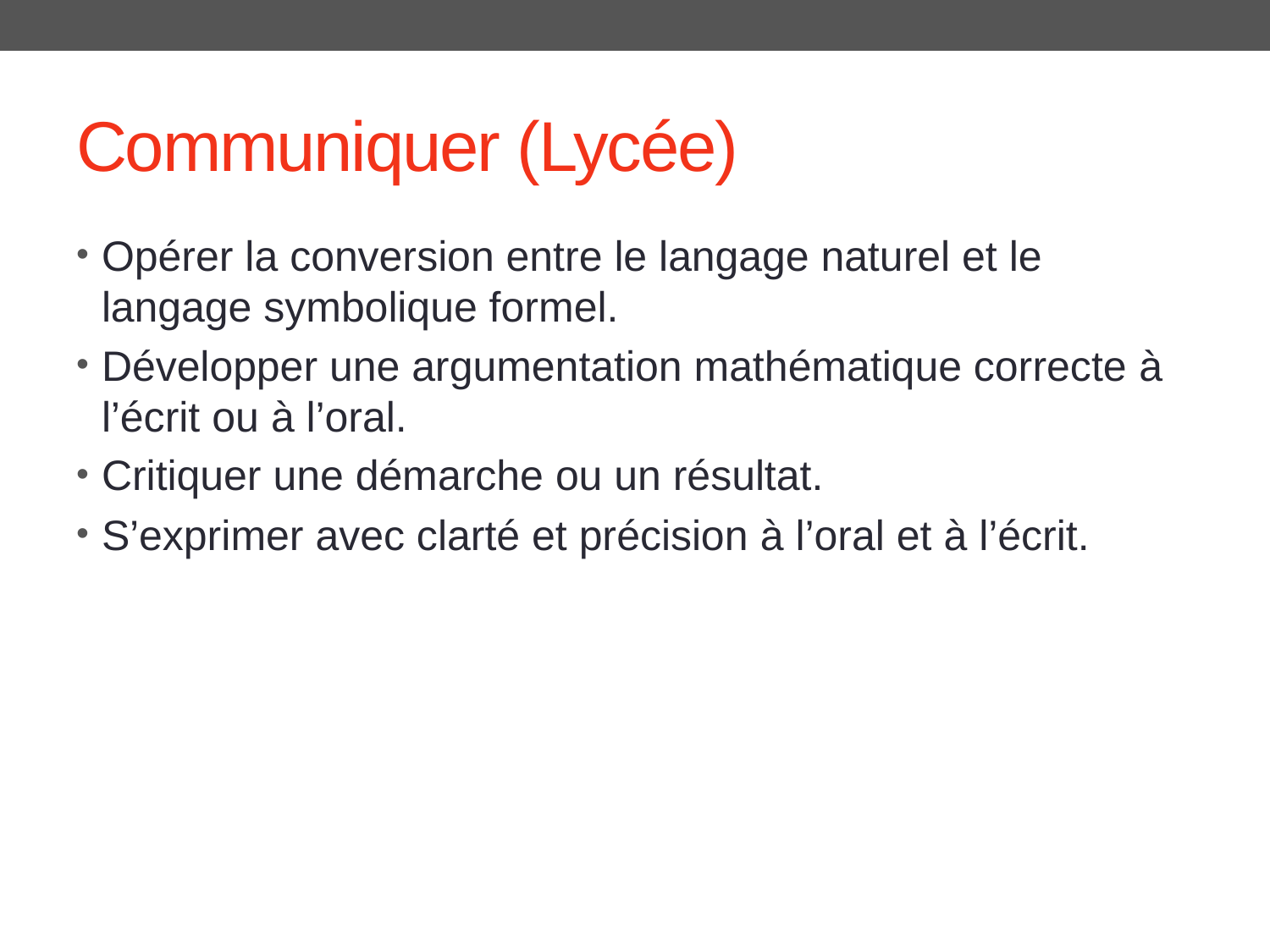

# Communiquer (Lycée)
Opérer la conversion entre le langage naturel et le langage symbolique formel.
Développer une argumentation mathématique correcte à l’écrit ou à l’oral.
Critiquer une démarche ou un résultat.
S’exprimer avec clarté et précision à l’oral et à l’écrit.